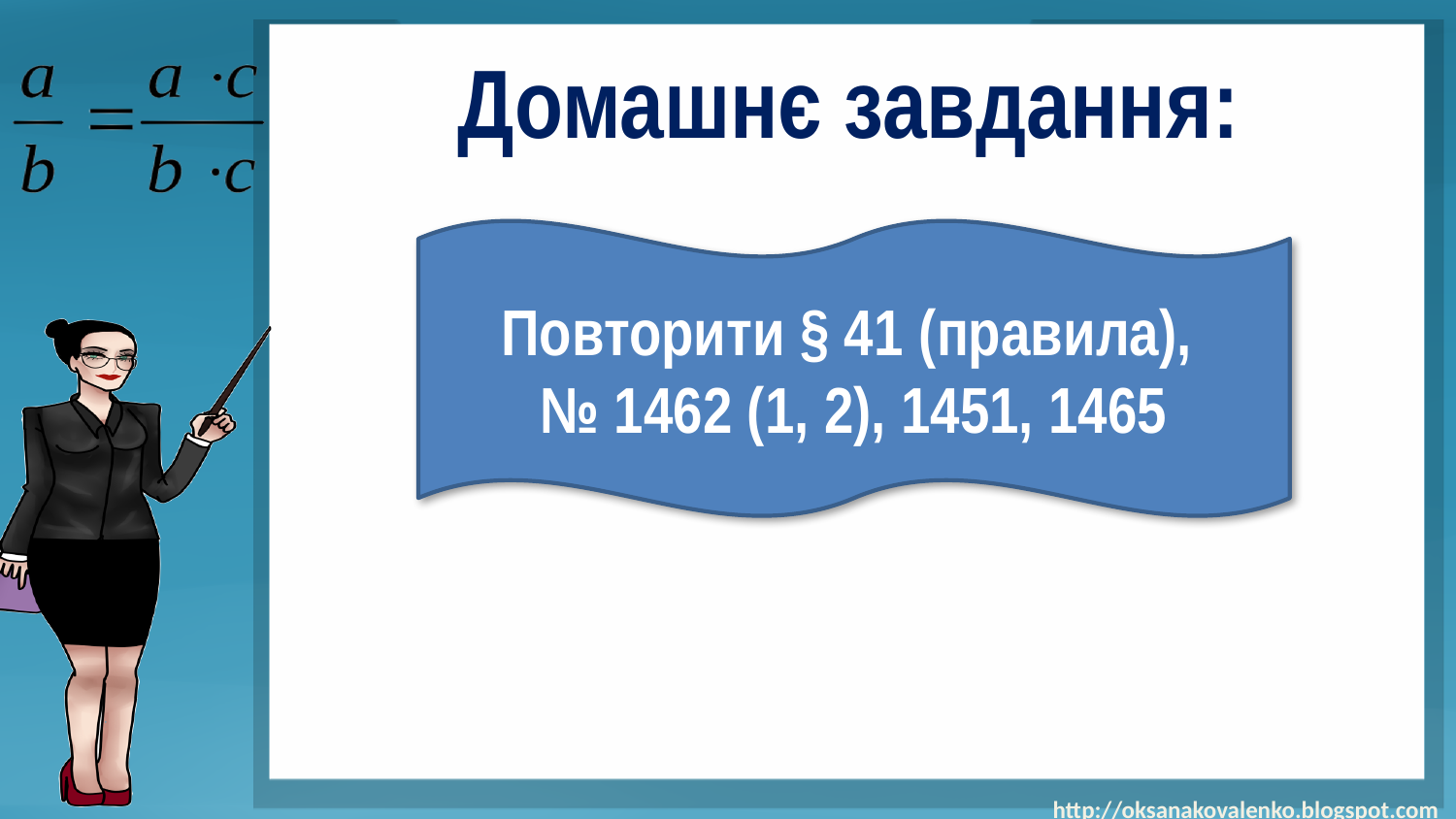

# Домашнє завдання:
Повторити § 41 (правила),
№ 1462 (1, 2), 1451, 1465
http://oksanakovalenko.blogspot.com